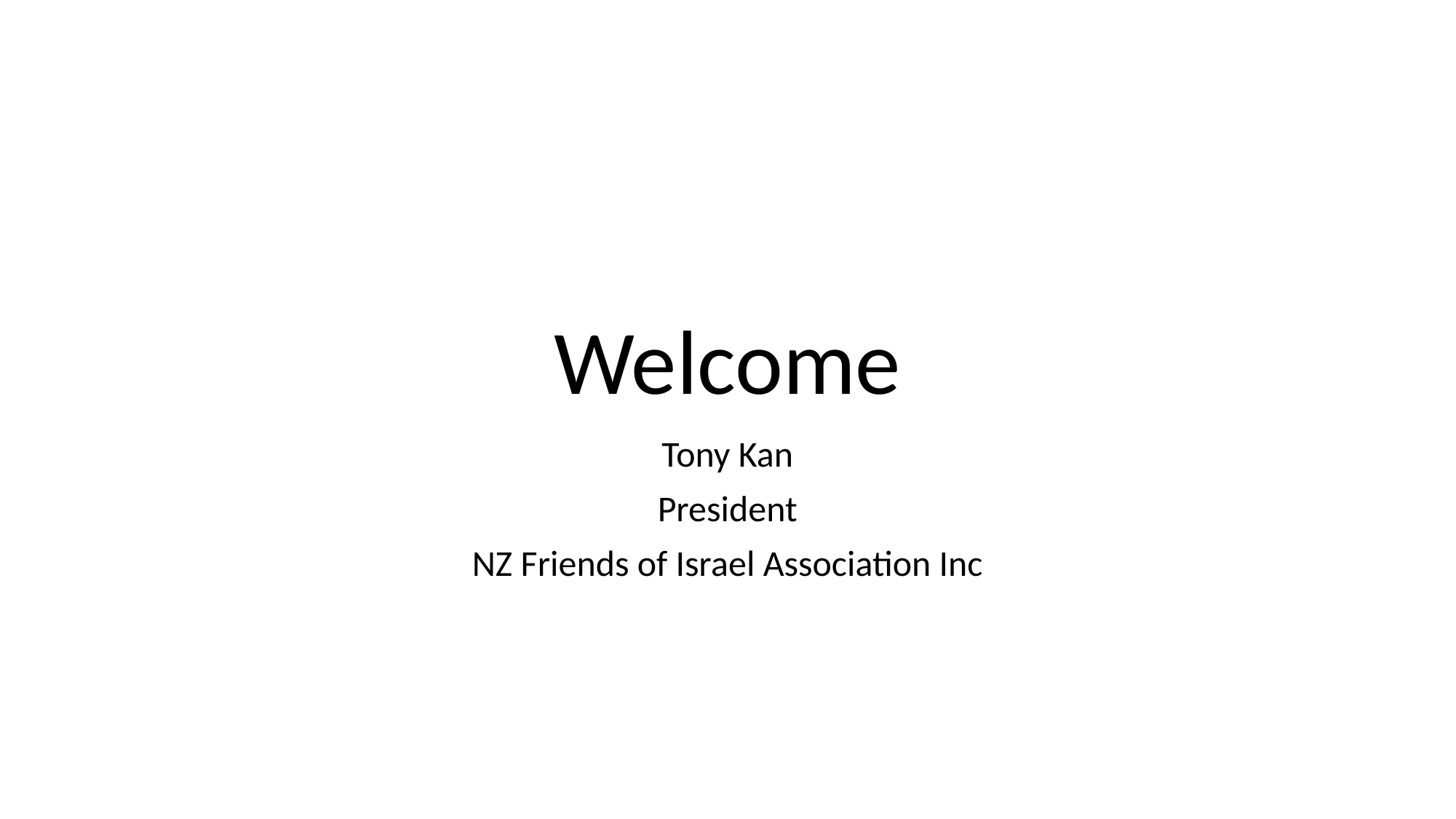

# Welcome
Tony Kan
President
NZ Friends of Israel Association Inc